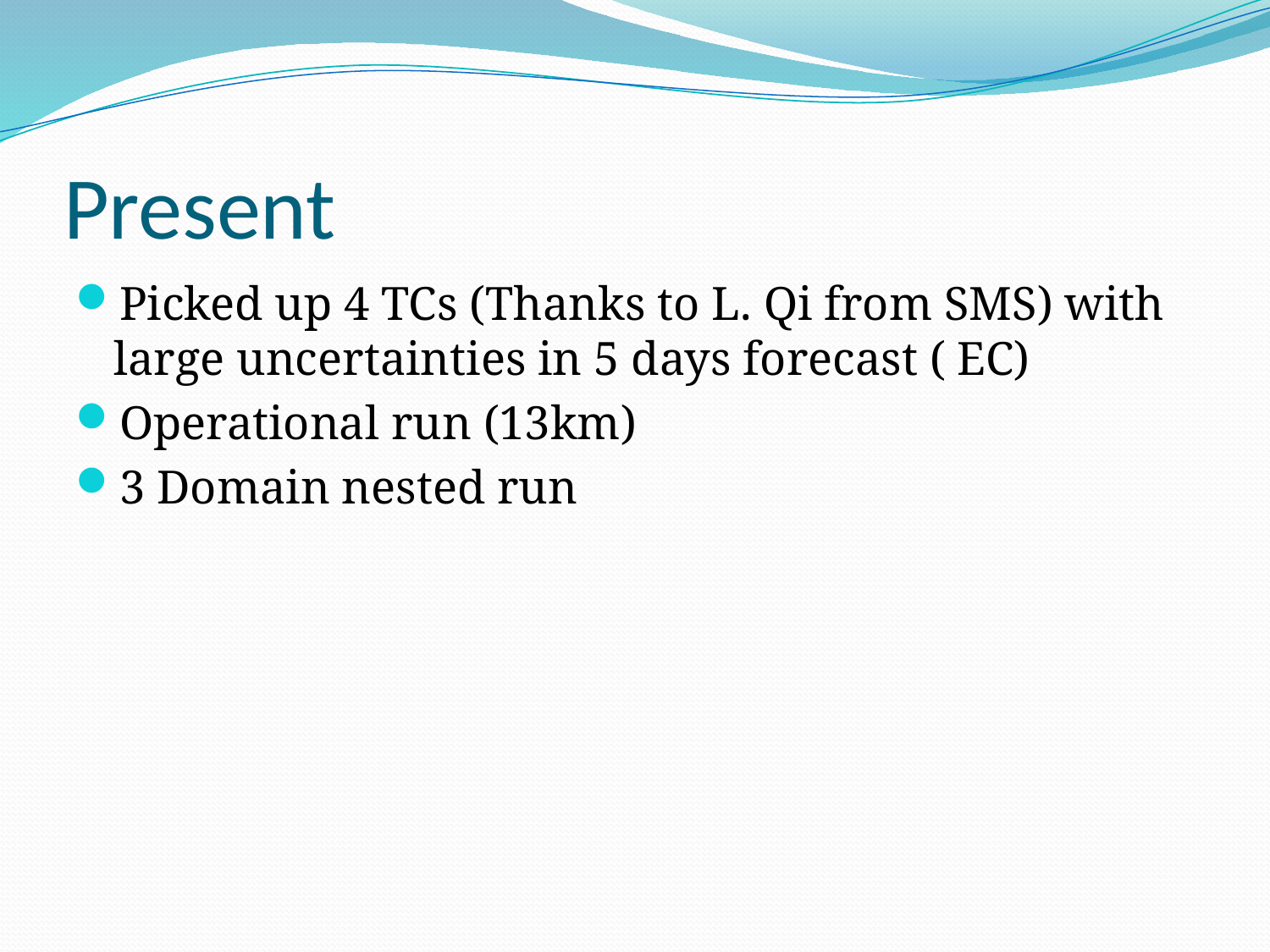

# Present
Picked up 4 TCs (Thanks to L. Qi from SMS) with large uncertainties in 5 days forecast ( EC)
Operational run (13km)
3 Domain nested run